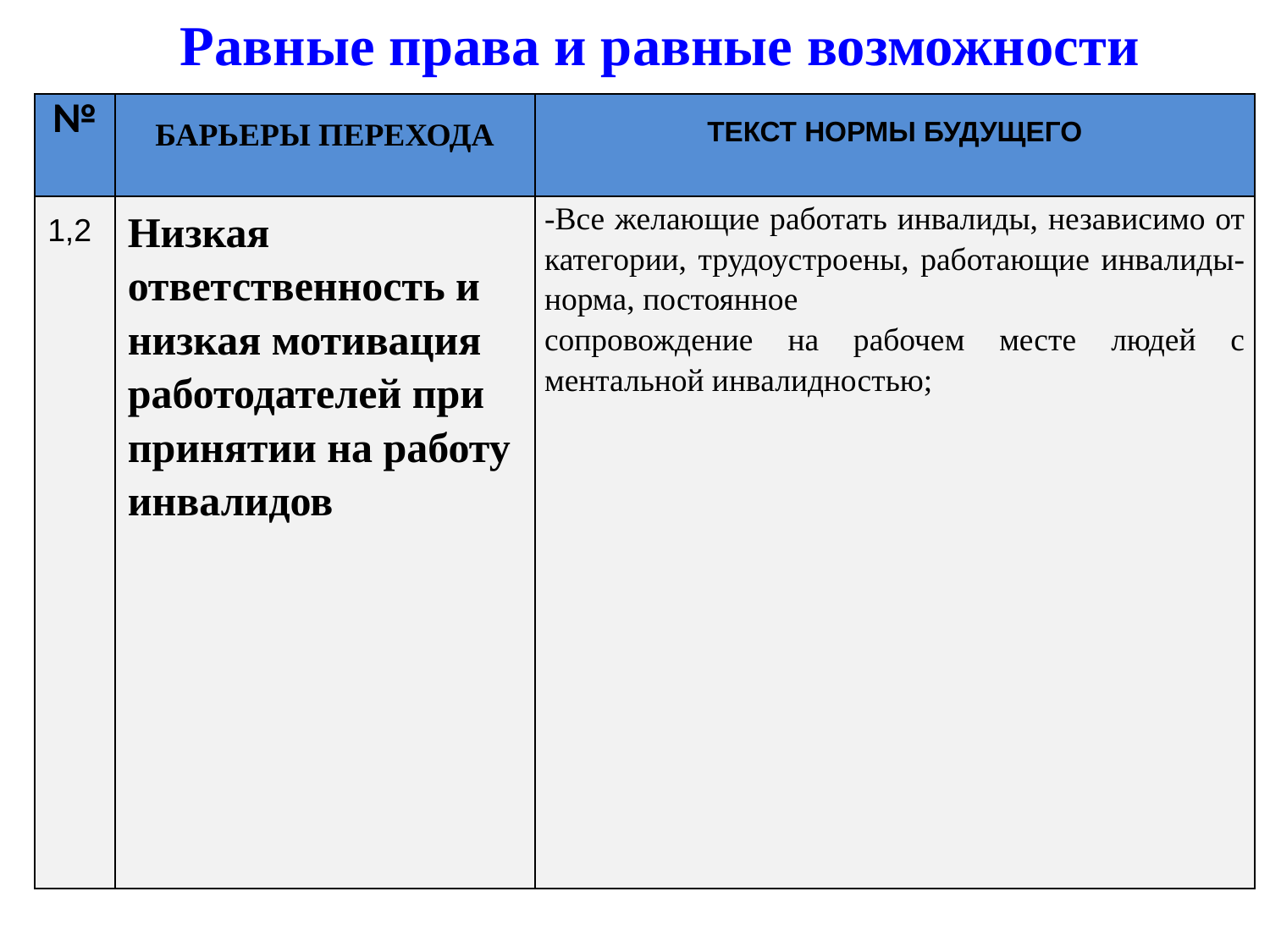

Равные права и равные возможности
| № | БАРЬЕРЫ ПЕРЕХОДА | ТЕКСТ НОРМЫ БУДУЩЕГО |
| --- | --- | --- |
| 1,2 | Низкая ответственность и низкая мотивация работодателей при принятии на работу инвалидов | -Все желающие работать инвалиды, независимо от категории, трудоустроены, работающие инвалиды-норма, постоянное сопровождение на рабочем месте людей с ментальной инвалидностью; |